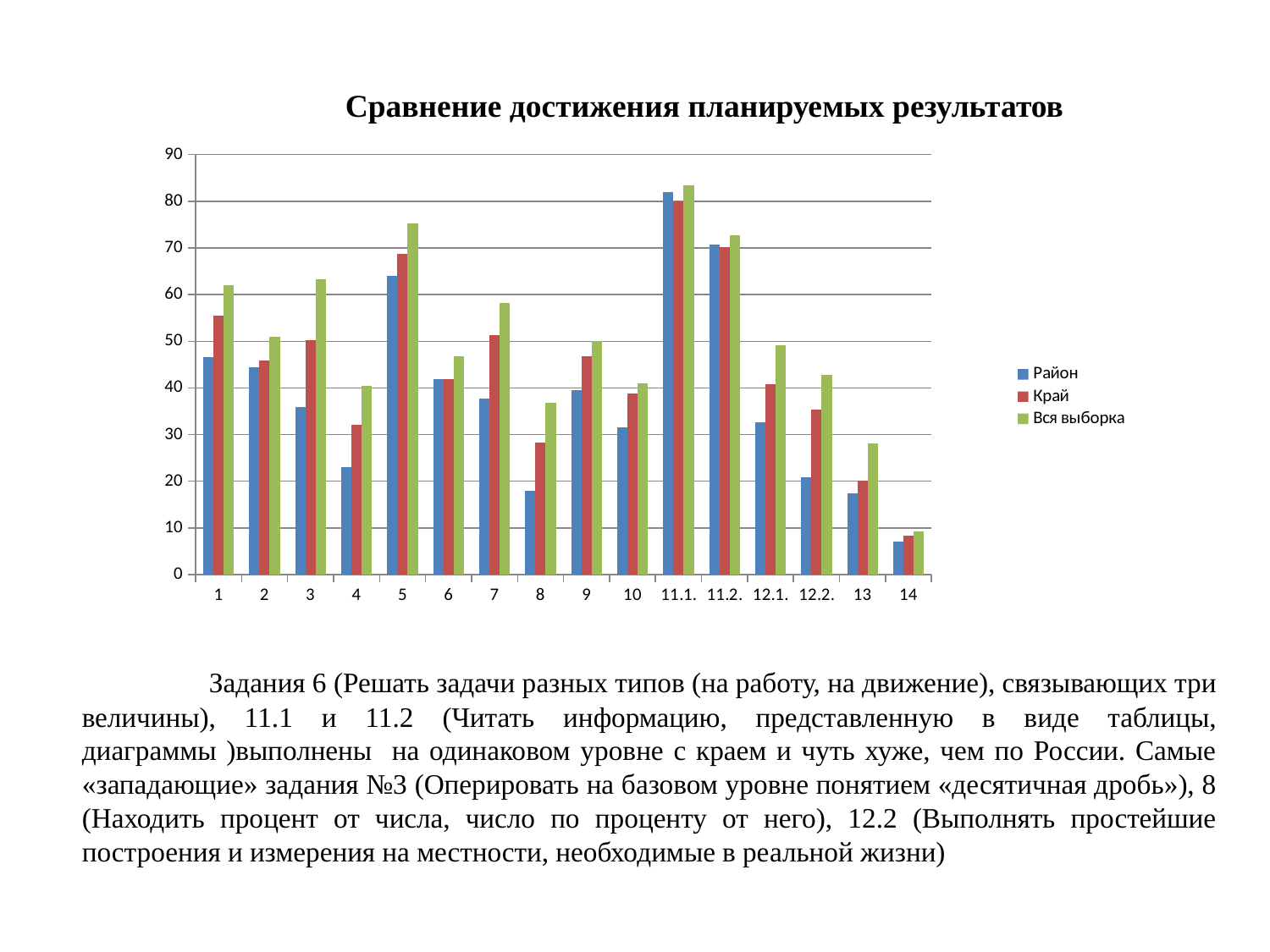

Сравнение достижения планируемых результатов

### Chart

| Category | Район | Край | Вся выборка |
|---|---|---|---|
| 1 | 46.63 | 55.55 | 62.05 |
| 2 | 44.38 | 45.8 | 50.99 |
| 3 | 35.96 | 50.18 | 63.33 |
| 4 | 23.03 | 32.08 | 40.39 |
| 5 | 64.04 | 68.76 | 75.22 |
| 6 | 41.85 | 41.83 | 46.71 |
| 7 | 37.64 | 51.37 | 58.13 |
| 8 | 17.979999999999986 | 28.259999999999987 | 36.81 |
| 9 | 39.61 | 46.7 | 50.07 |
| 10 | 31.459999999999987 | 38.89 | 41.0 |
| 11.1. | 82.02 | 79.89 | 83.5 |
| 11.2. | 70.79 | 70.24 | 72.76 |
| 12.1. | 32.58 | 40.72000000000001 | 49.18 |
| 12.2. | 20.79 | 35.43 | 42.85 |
| 13 | 17.42 | 20.07 | 28.04 |
| 14 | 7.02 | 8.25 | 9.31 |
	Задания 6 (Решать задачи разных типов (на работу, на движение), связывающих три величины), 11.1 и 11.2 (Читать информацию, представленную в виде таблицы, диаграммы )выполнены  на одинаковом уровне с краем и чуть хуже, чем по России. Самые «западающие» задания №3 (Оперировать на базовом уровне понятием «десятичная дробь»), 8 (Находить процент от числа, число по проценту от него), 12.2 (Выполнять простейшие построения и измерения на местности, необходимые в реальной жизни)